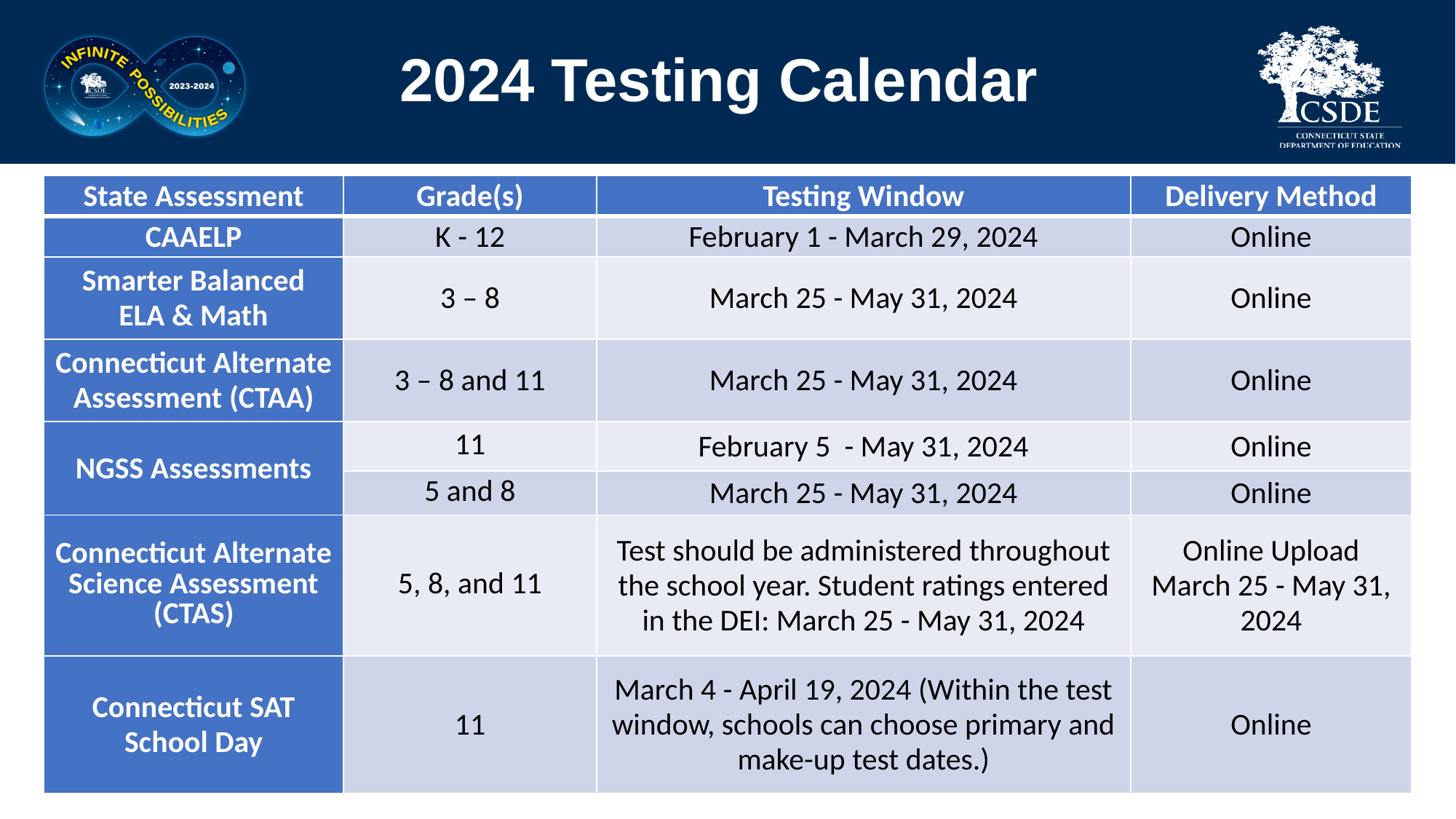

# 2024 Testing Calendar
| State Assessment | Grade(s) | Testing Window | Delivery Method |
| --- | --- | --- | --- |
| CAAELP | K - 12 | February 1 - March 29, 2024 | Online |
| Smarter Balanced ELA & Math | 3 – 8 | March 25 - May 31, 2024 | Online |
| Connecticut Alternate Assessment (CTAA) | 3 – 8 and 11 | March 25 - May 31, 2024 | Online |
| NGSS Assessments | 11 | February 5 - May 31, 2024 | Online |
|  | 5 and 8 | March 25 - May 31, 2024 | Online |
| Connecticut Alternate Science Assessment (CTAS) | 5, 8, and 11 | Test should be administered throughout the school year. Student ratings entered in the DEI: March 25 - May 31, 2024 | Online Upload March 25 - May 31, 2024 |
| Connecticut SAT School Day | 11 | March 4 - April 19, 2024 (Within the test window, schools can choose primary and make-up test dates.) | Online |